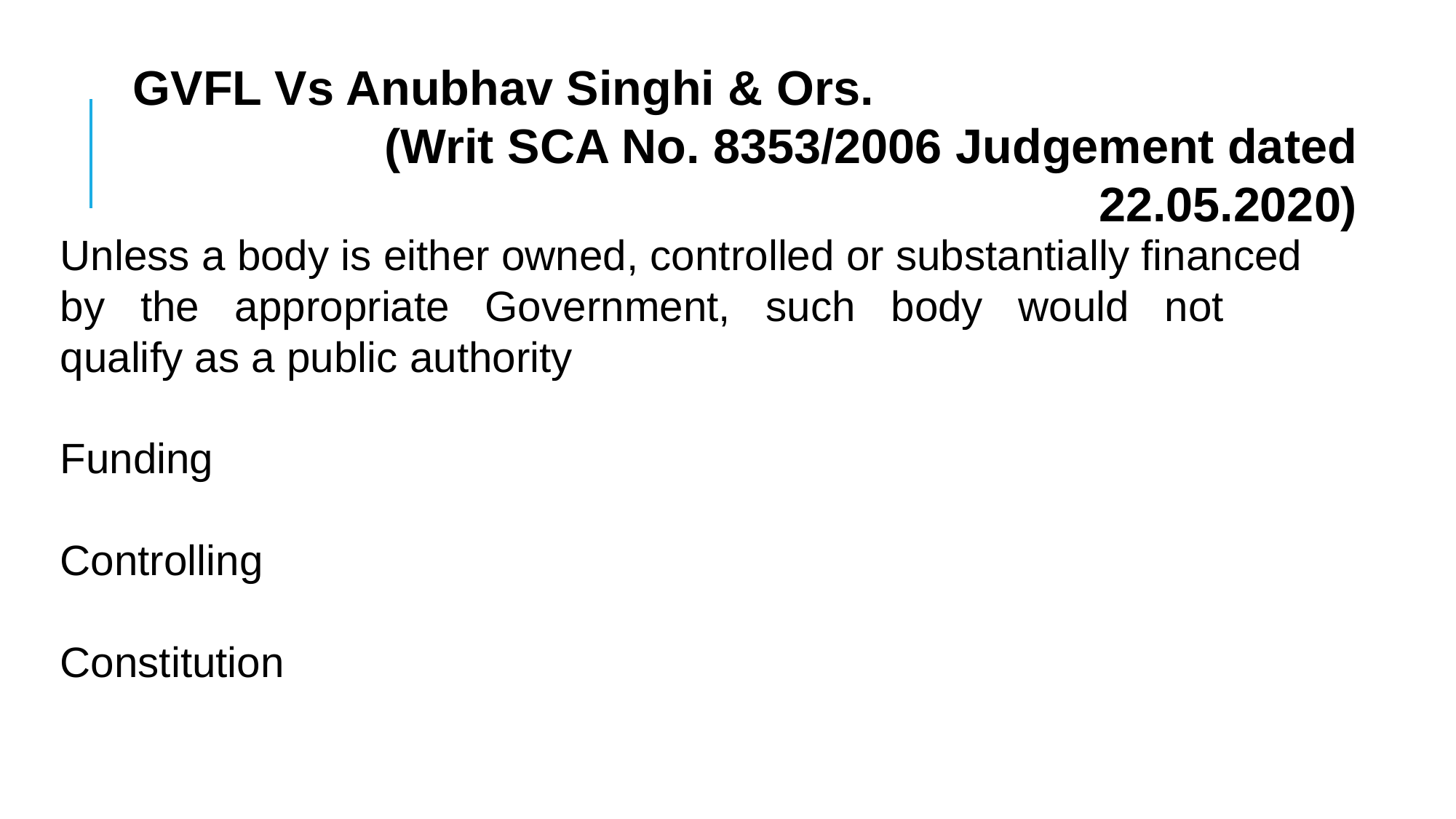

GVFL Vs Anubhav Singhi & Ors.
(Writ SCA No. 8353/2006 Judgement dated 22.05.2020)

Unless a body is either owned, controlled or substantially financed by   the   appropriate   Government,   such   body   would   not qualify as a public authority

Funding

Controlling

Constitution